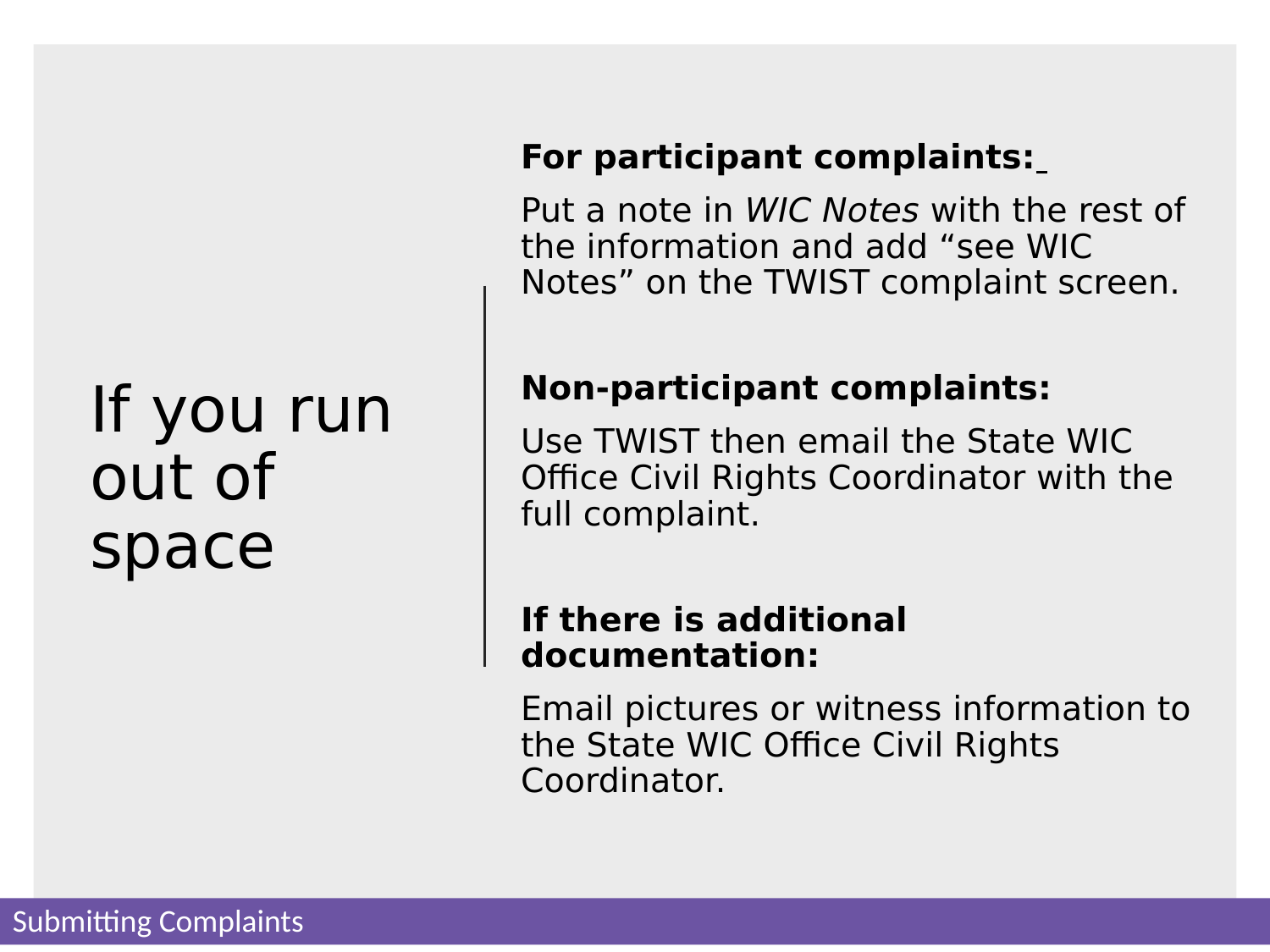

For participant complaints:
Put a note in WIC Notes with the rest of the information and add “see WIC Notes” on the TWIST complaint screen.

Non-participant complaints:
Use TWIST then email the State WIC Office Civil Rights Coordinator with the full complaint.

If there is additional documentation:
Email pictures or witness information to the State WIC Office Civil Rights Coordinator.

# If you run out of space
45
Submitting Complaints